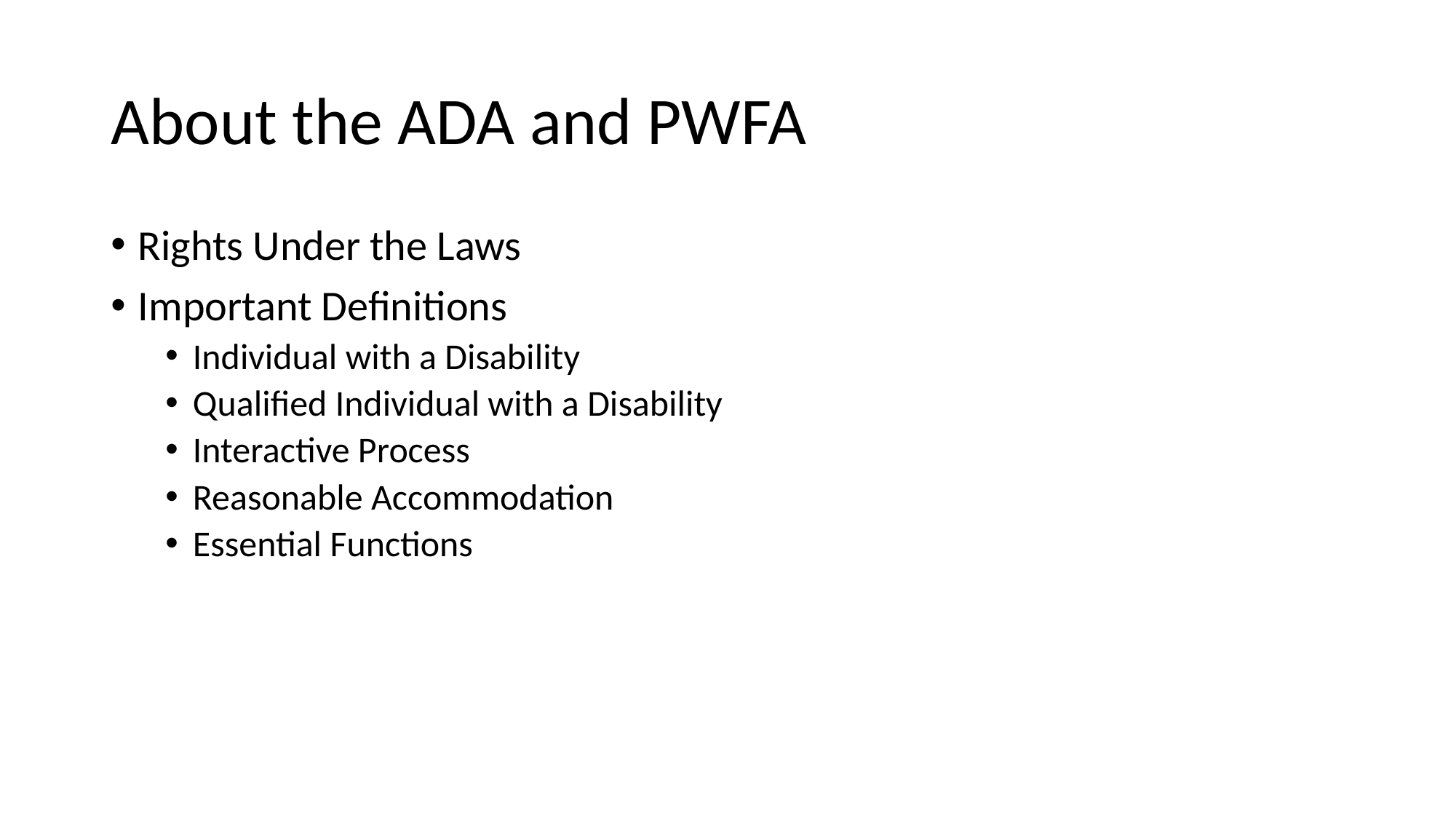

# About the ADA and PWFA
Rights Under the Laws
Important Definitions
Individual with a Disability
Qualified Individual with a Disability
Interactive Process
Reasonable Accommodation
Essential Functions